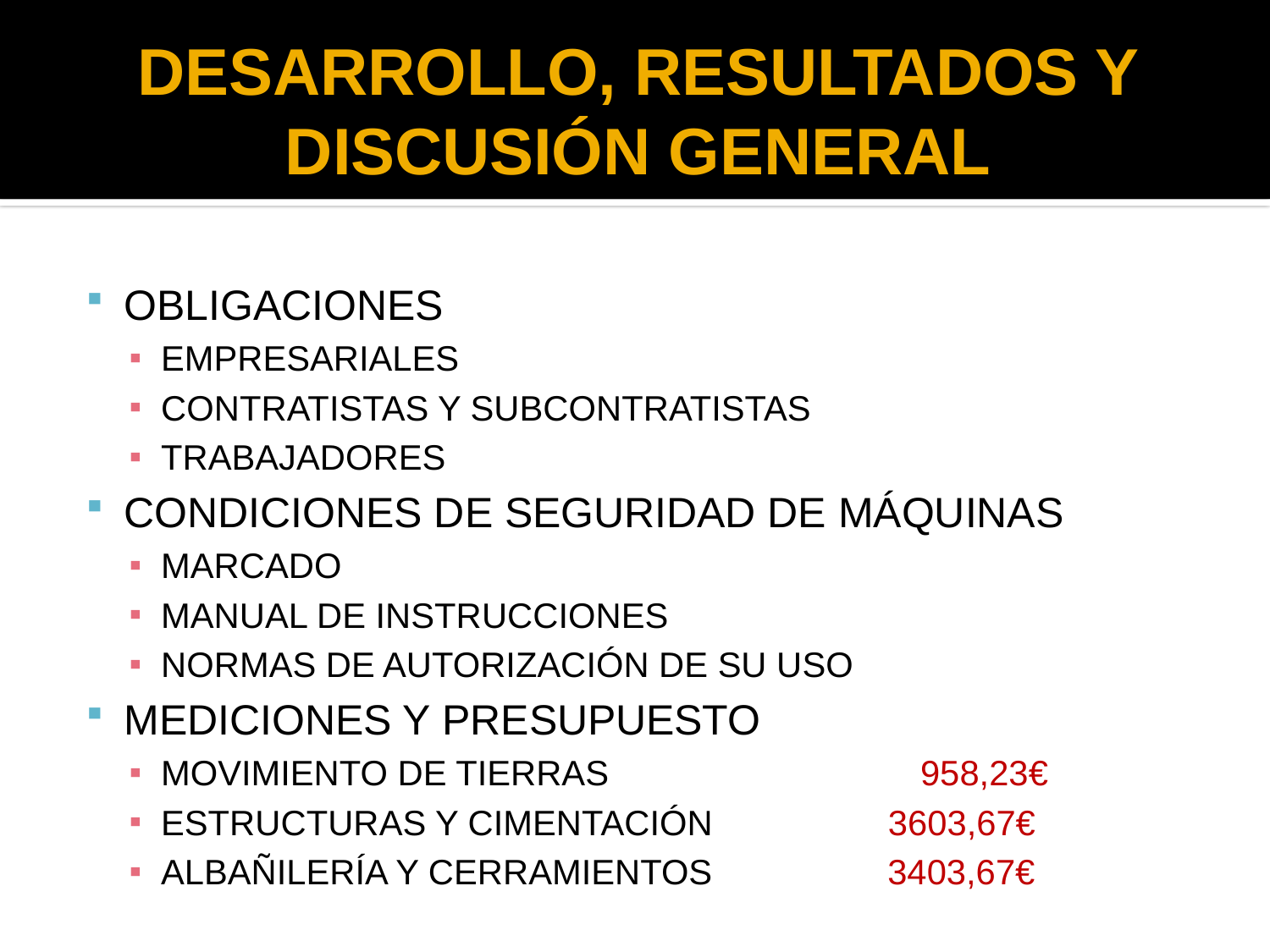

# DESARROLLO, RESULTADOS Y DISCUSIÓN GENERAL

OBLIGACIONES
EMPRESARIALES
CONTRATISTAS Y SUBCONTRATISTAS
TRABAJADORES
CONDICIONES DE SEGURIDAD DE MÁQUINAS
MARCADO
MANUAL DE INSTRUCCIONES
NORMAS DE AUTORIZACIÓN DE SU USO
MEDICIONES Y PRESUPUESTO
MOVIMIENTO DE TIERRAS                                958,23€
ESTRUCTURAS Y CIMENTACIÓN                  3603,67€
ALBAÑILERÍA Y CERRAMIENTOS                  3403,67€